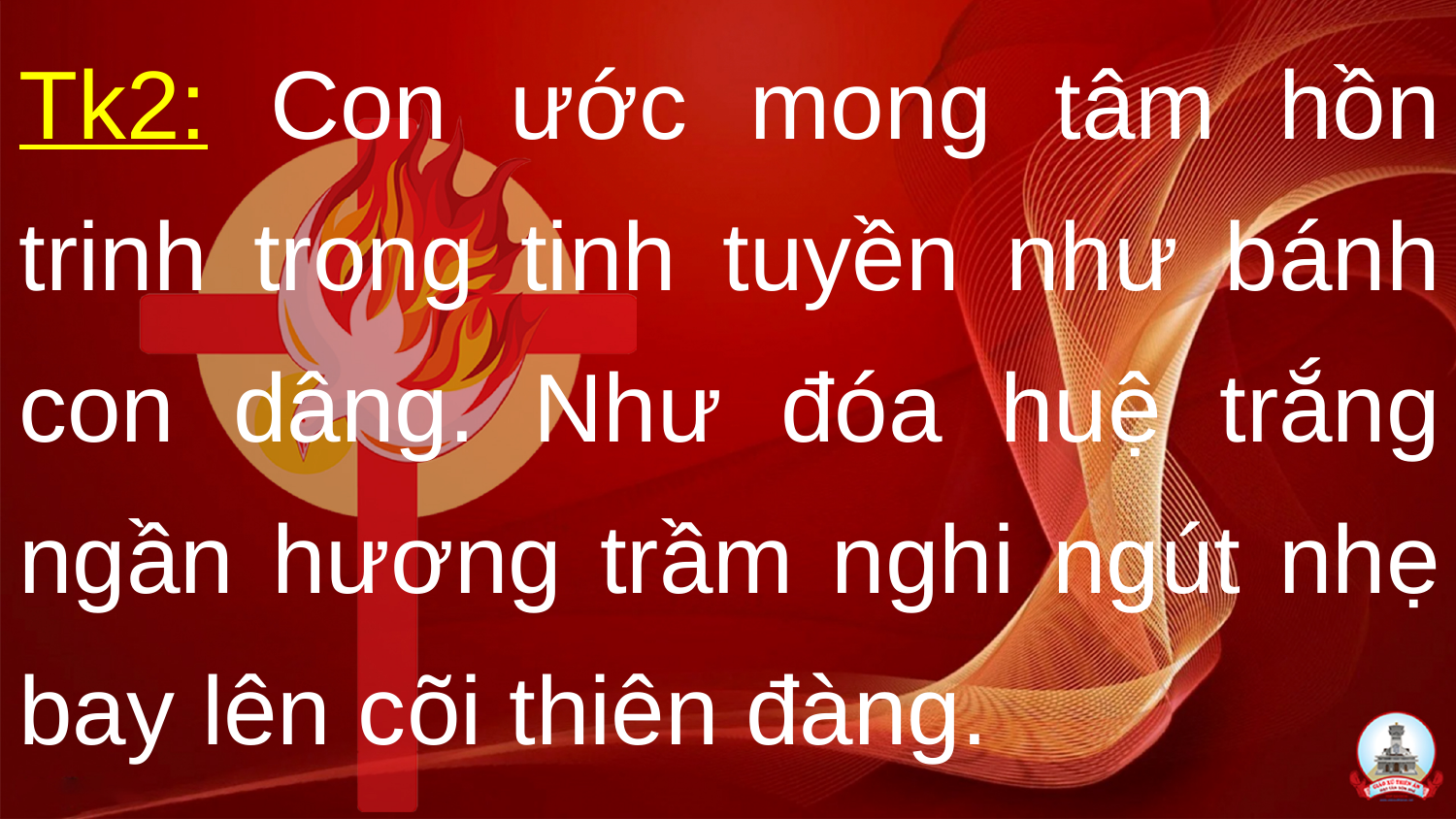

Tk2: Con ước mong tâm hồn trinh trong tinh tuyền như bánh con dâng. Như đóa huệ trắng ngần hương trầm nghi ngút nhẹ bay lên cõi thiên đàng.